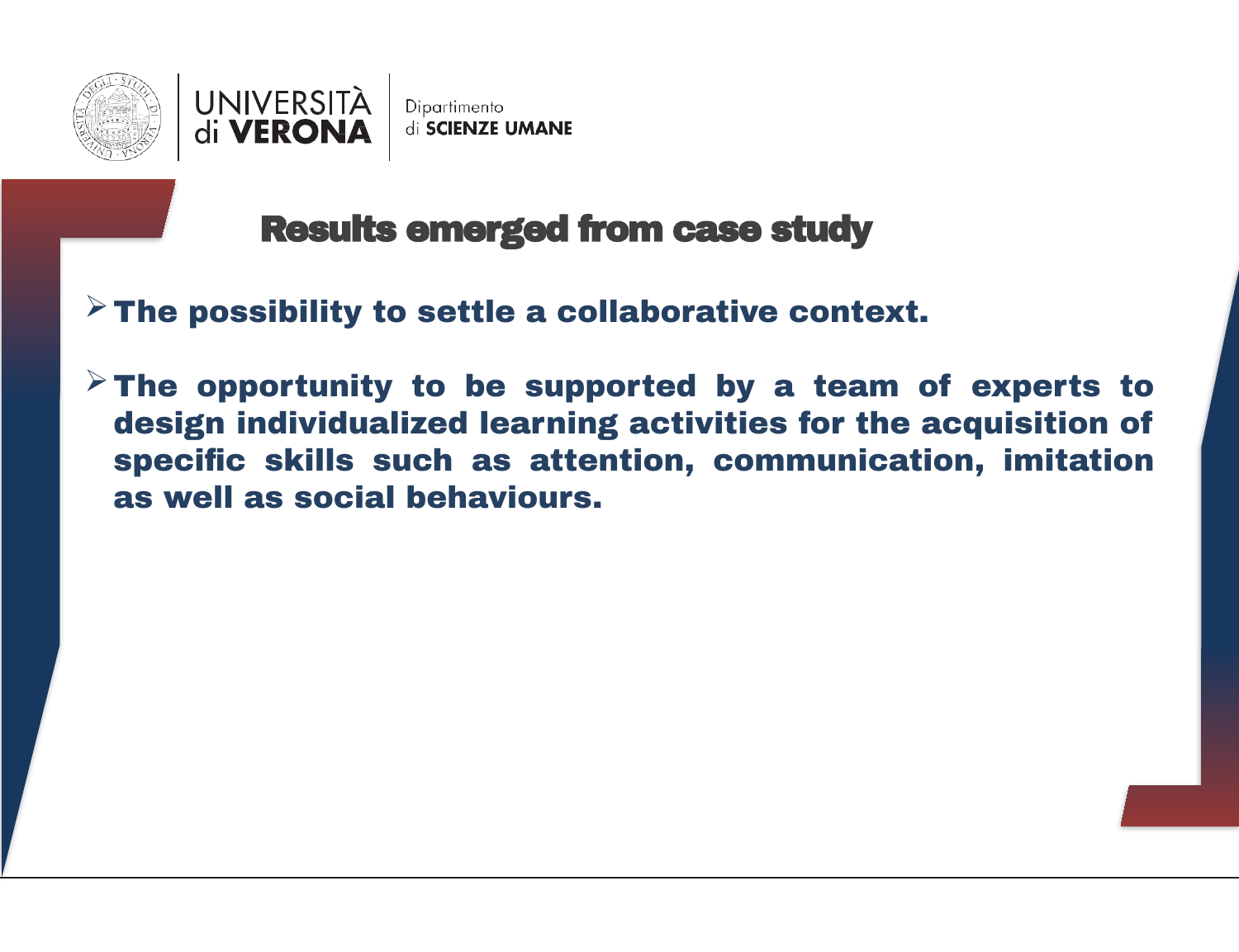

Results emerged from case study

The possibility to settle a collaborative context.

The opportunity to be supported by a team of experts to design individualized learning activities for the acquisition of specific skills such as attention, communication, imitation as well as social behaviours.